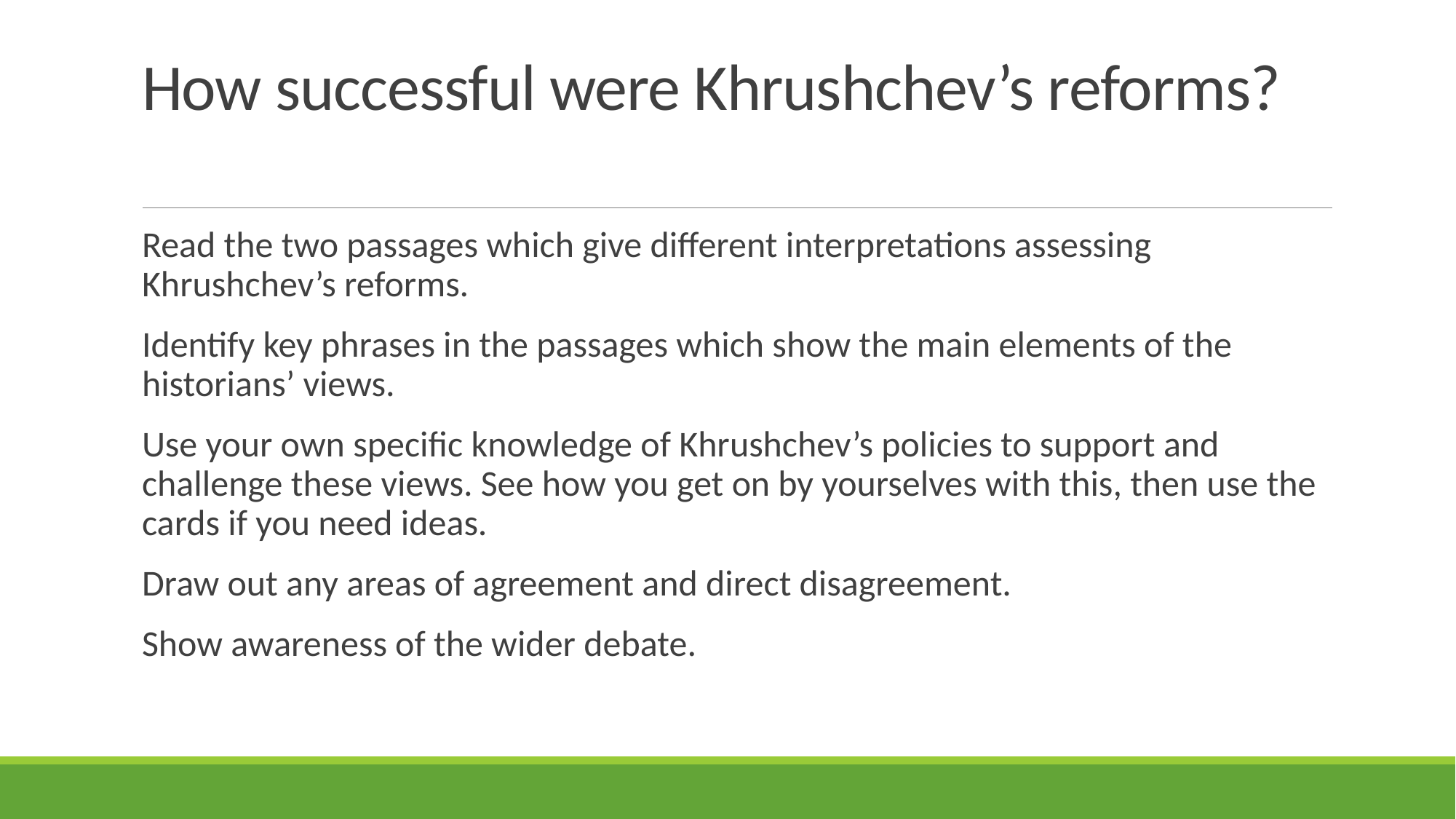

# How successful were Khrushchev’s reforms?
Read the two passages which give different interpretations assessing Khrushchev’s reforms.
Identify key phrases in the passages which show the main elements of the historians’ views.
Use your own specific knowledge of Khrushchev’s policies to support and challenge these views. See how you get on by yourselves with this, then use the cards if you need ideas.
Draw out any areas of agreement and direct disagreement.
Show awareness of the wider debate.